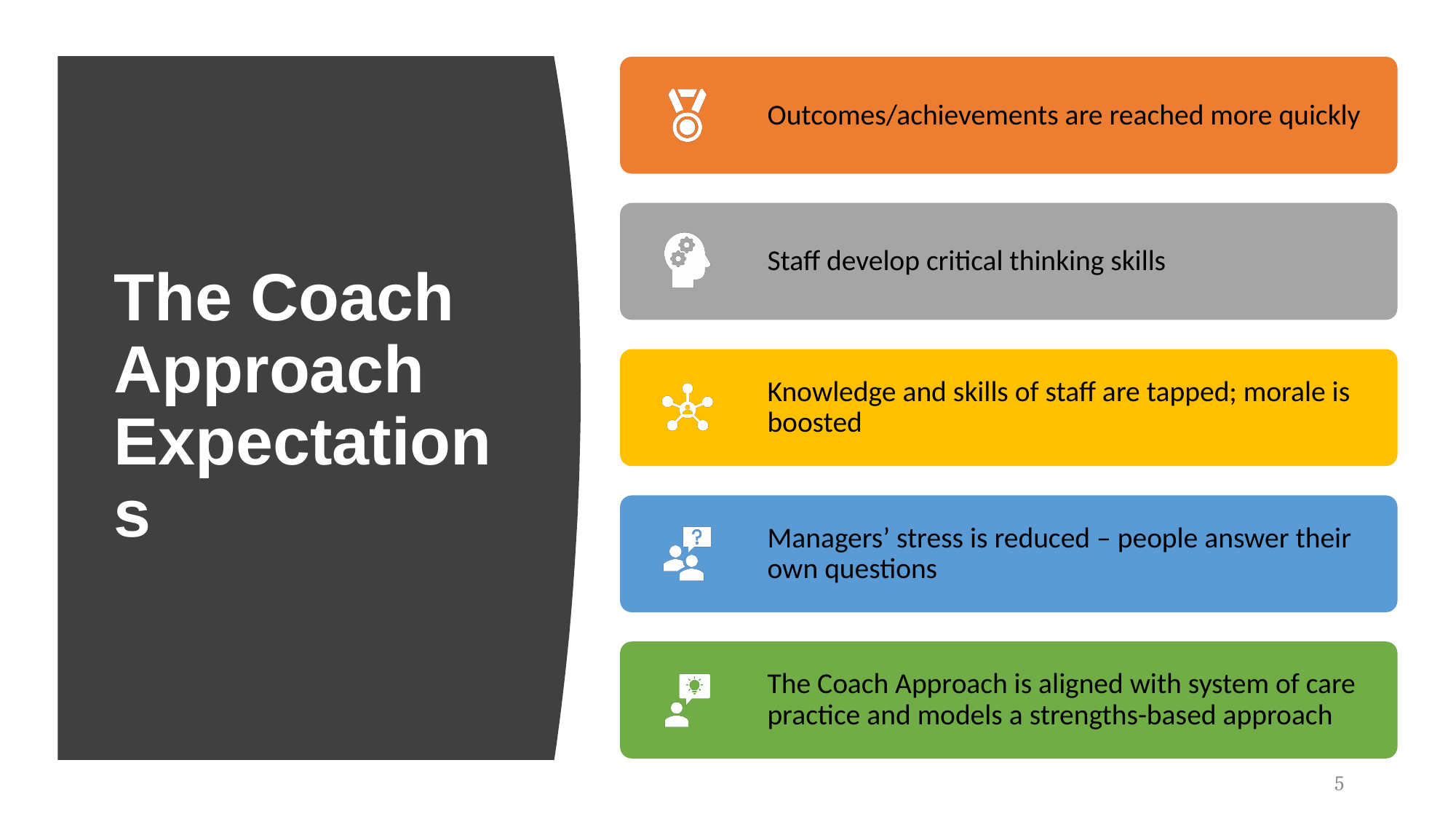

Outcomes/achievements are reached more quickly
Staff develop critical thinking skills
Knowledge and skills of staff are tapped; morale is boosted
Managers’ stress is reduced – people answer their own questions
The Coach Approach is aligned with system of care practice and models a strengths-based approach

# The Coach Approach Expectations
5